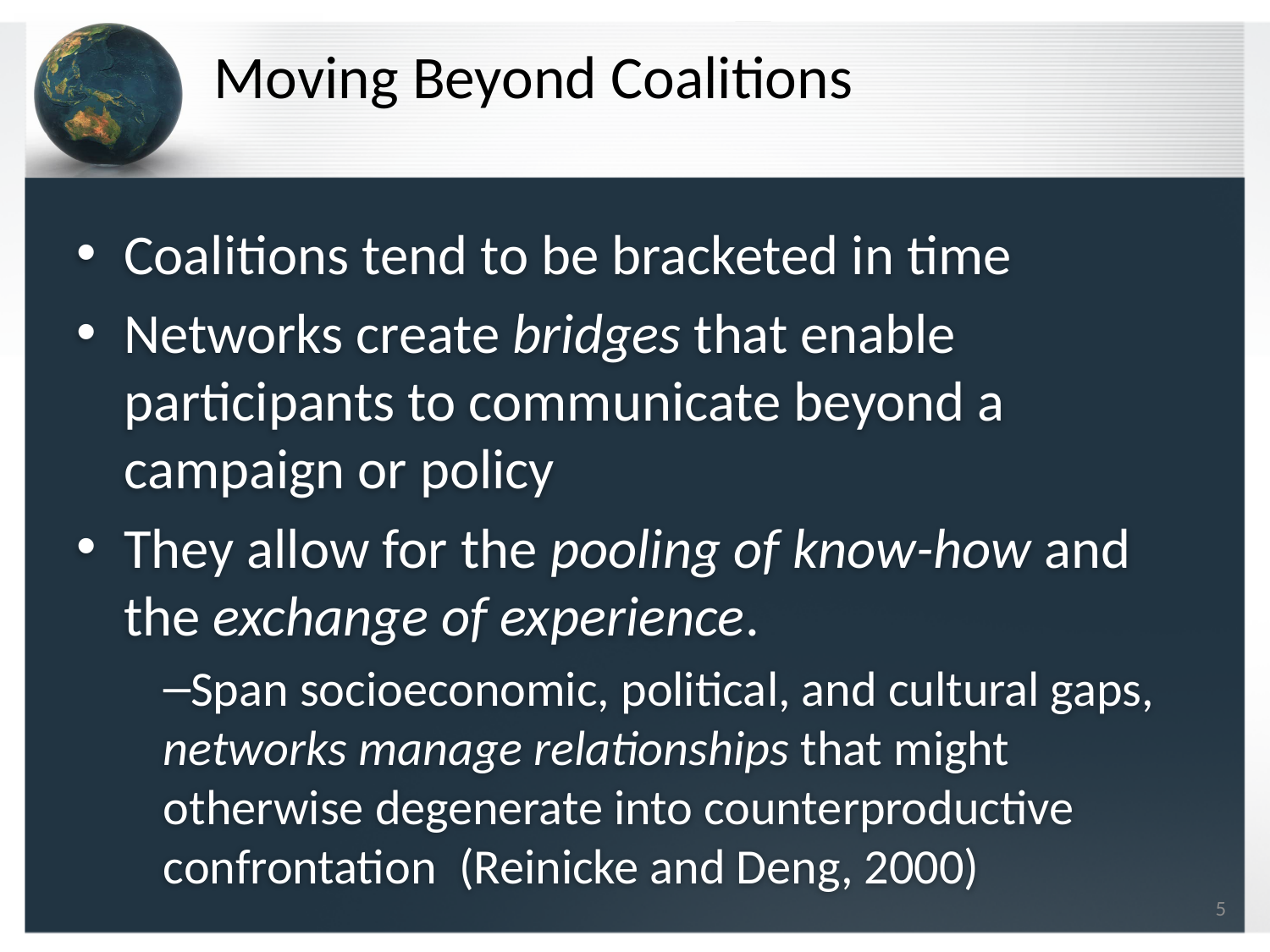

# Moving Beyond Coalitions
Coalitions tend to be bracketed in time
Networks create bridges that enable  participants to communicate beyond a campaign or policy
They allow for the pooling of know-how and the exchange of experience.
Span socioeconomic, political, and cultural gaps, networks manage relationships that might otherwise degenerate into counterproductive confrontation  (Reinicke and Deng, 2000)
5